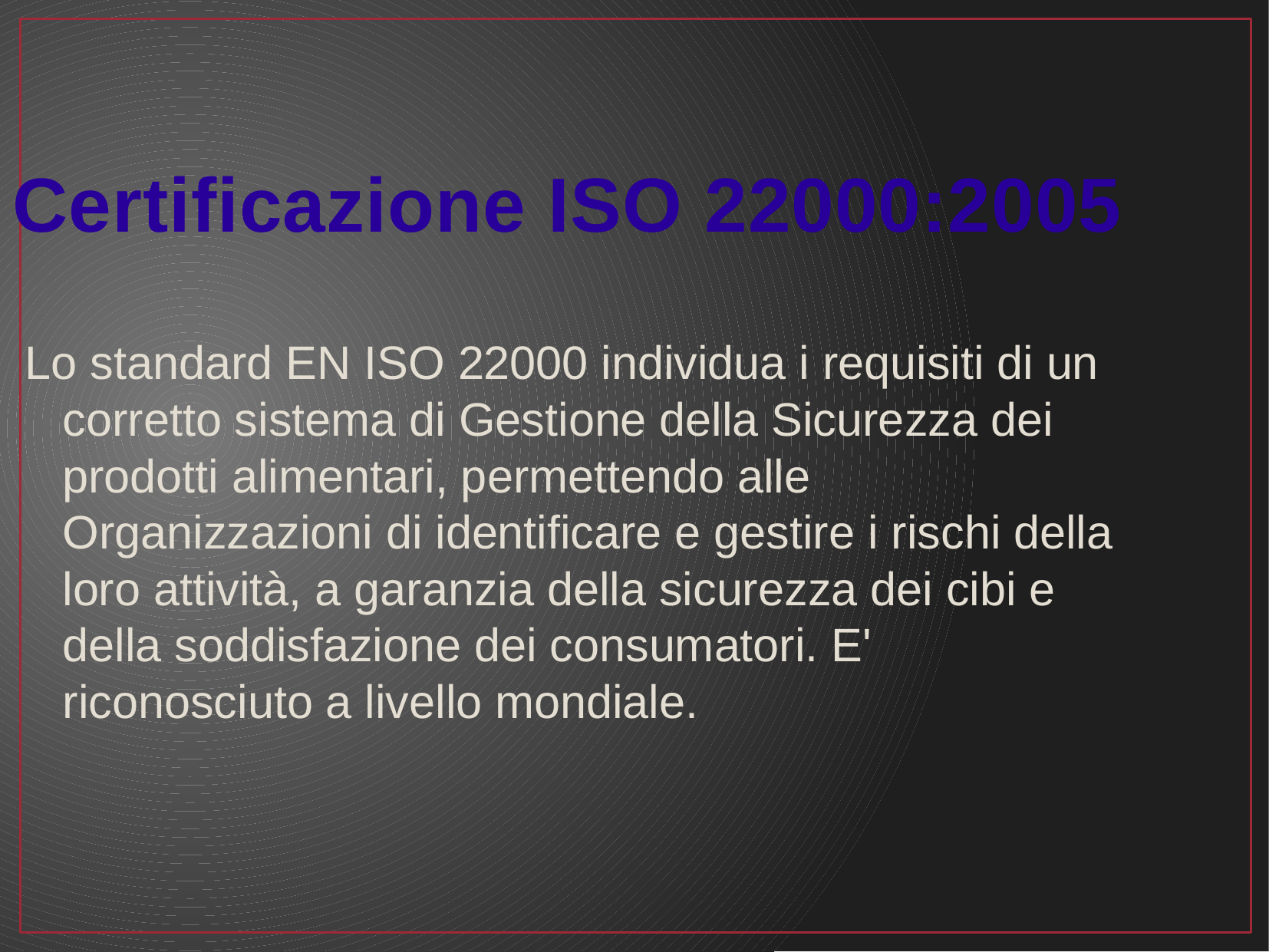

Certificazione ISO 22000:2005
Lo standard EN ISO 22000 individua i requisiti di un corretto sistema di Gestione della Sicurezza dei prodotti alimentari, permettendo alle Organizzazioni di identificare e gestire i rischi della loro attività, a garanzia della sicurezza dei cibi e della soddisfazione dei consumatori. E' riconosciuto a livello mondiale.